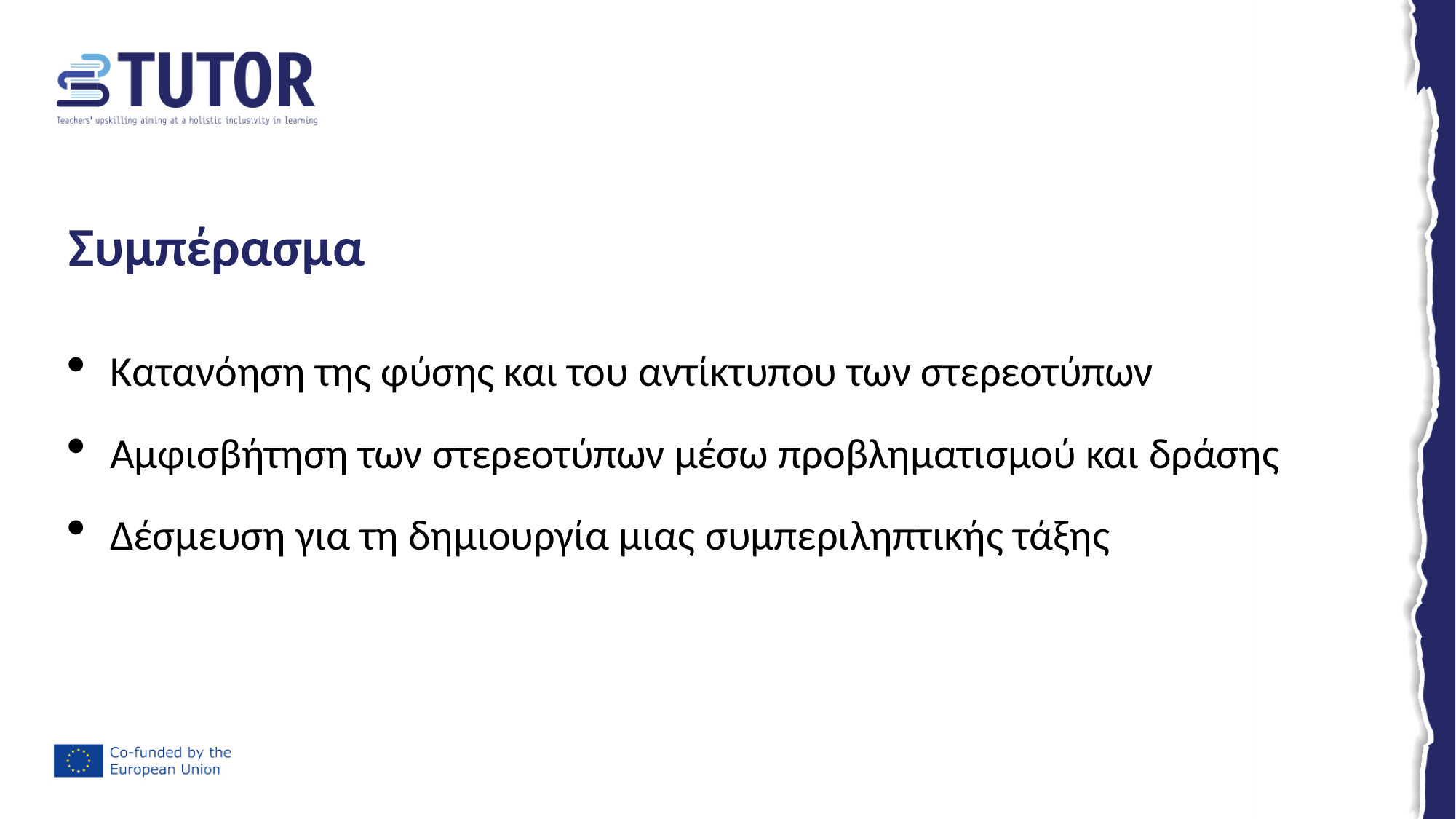

# Συμπέρασμα
Κατανόηση της φύσης και του αντίκτυπου των στερεοτύπων
Αμφισβήτηση των στερεοτύπων μέσω προβληματισμού και δράσης
Δέσμευση για τη δημιουργία μιας συμπεριληπτικής τάξης